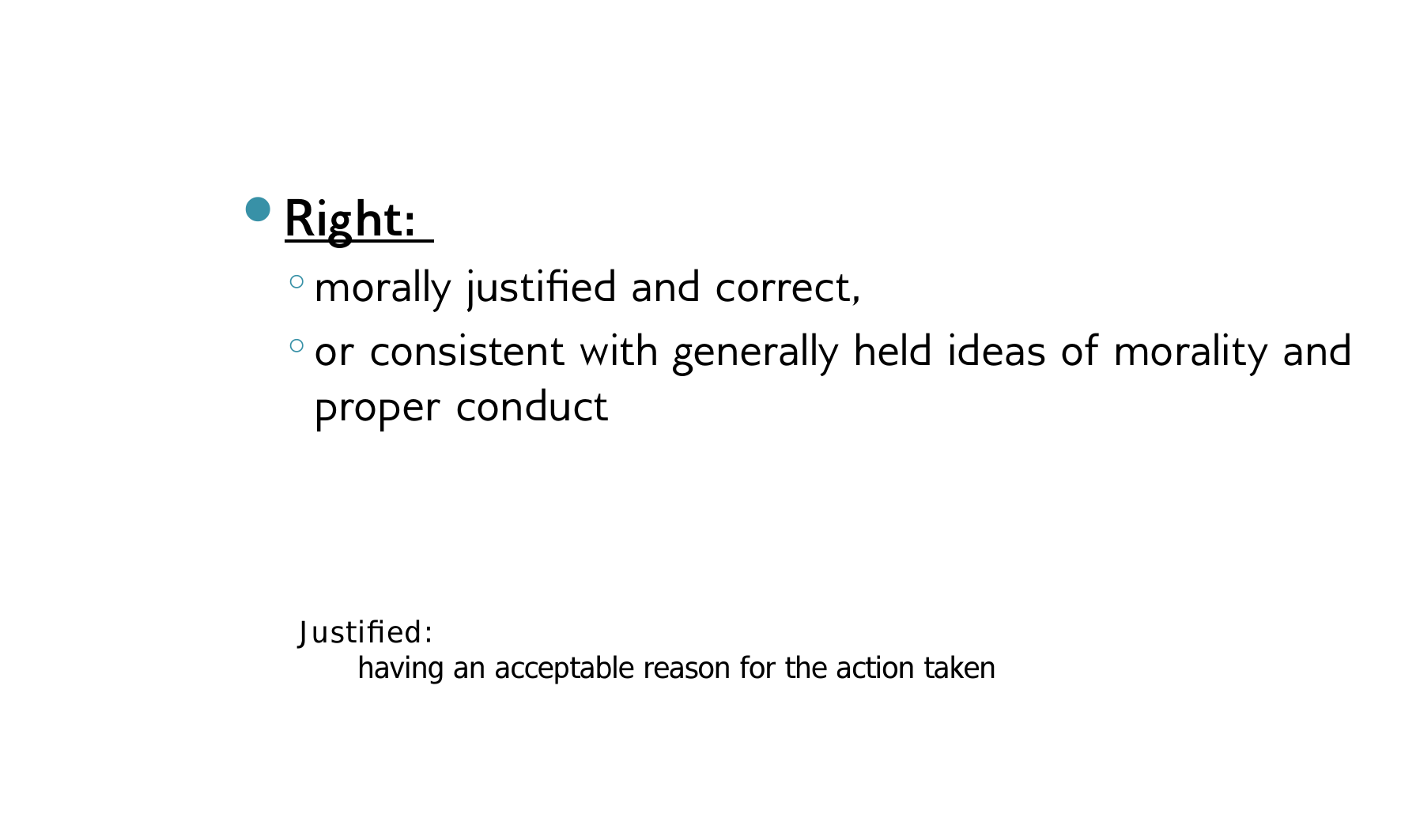

#
Right:
morally justified and correct,
or consistent with generally held ideas of morality and proper conduct
Justified:
       having an acceptable reason for the action taken